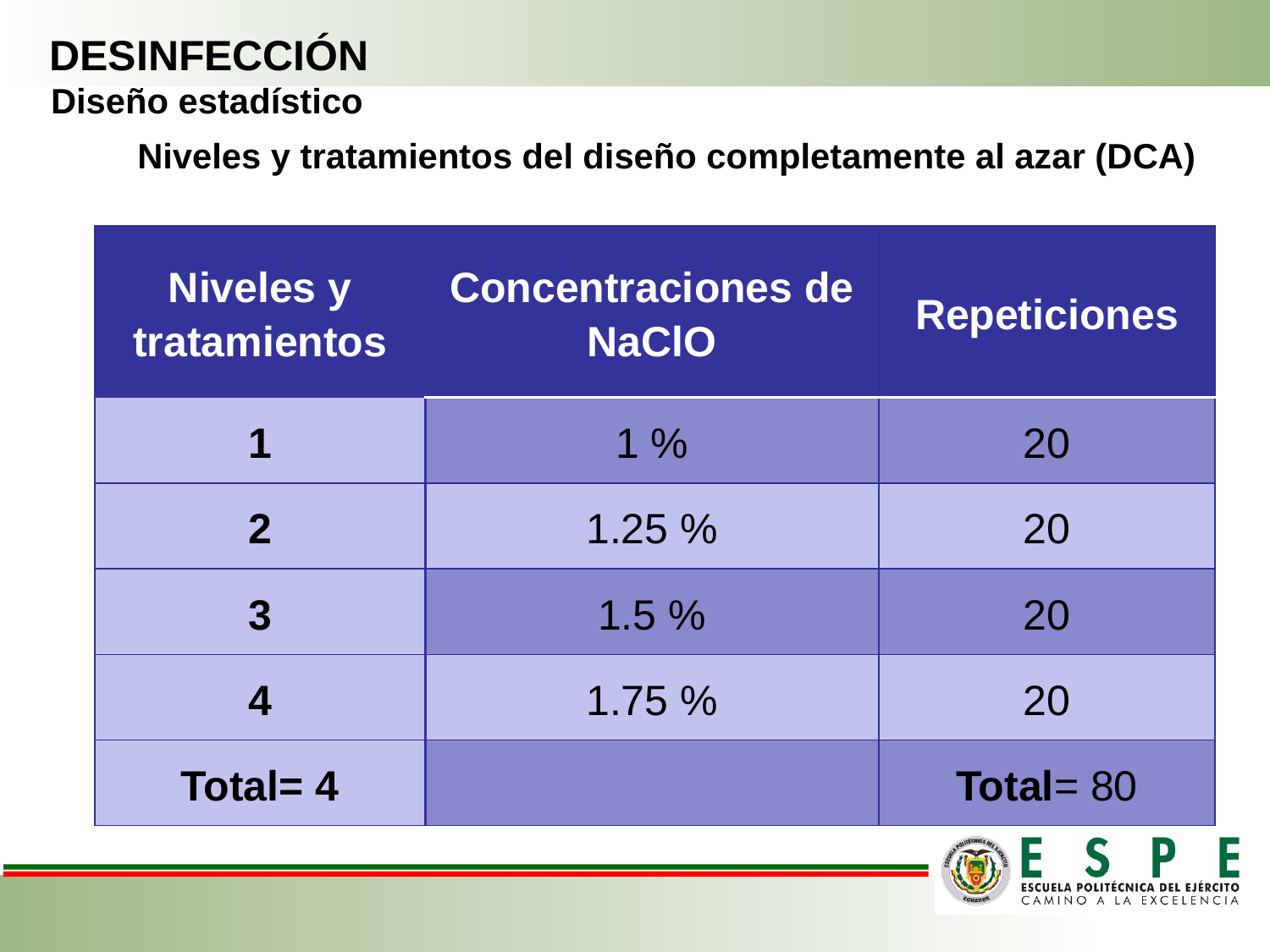

DESINFECCIÓN
Diseño estadístico
Niveles y tratamientos del diseño completamente al azar (DCA)
| Niveles y tratamientos | Concentraciones de NaClO | Repeticiones |
| --- | --- | --- |
| 1 | 1 % | 20 |
| 2 | 1.25 % | 20 |
| 3 | 1.5 % | 20 |
| 4 | 1.75 % | 20 |
| Total= 4 |  | Total= 80 |